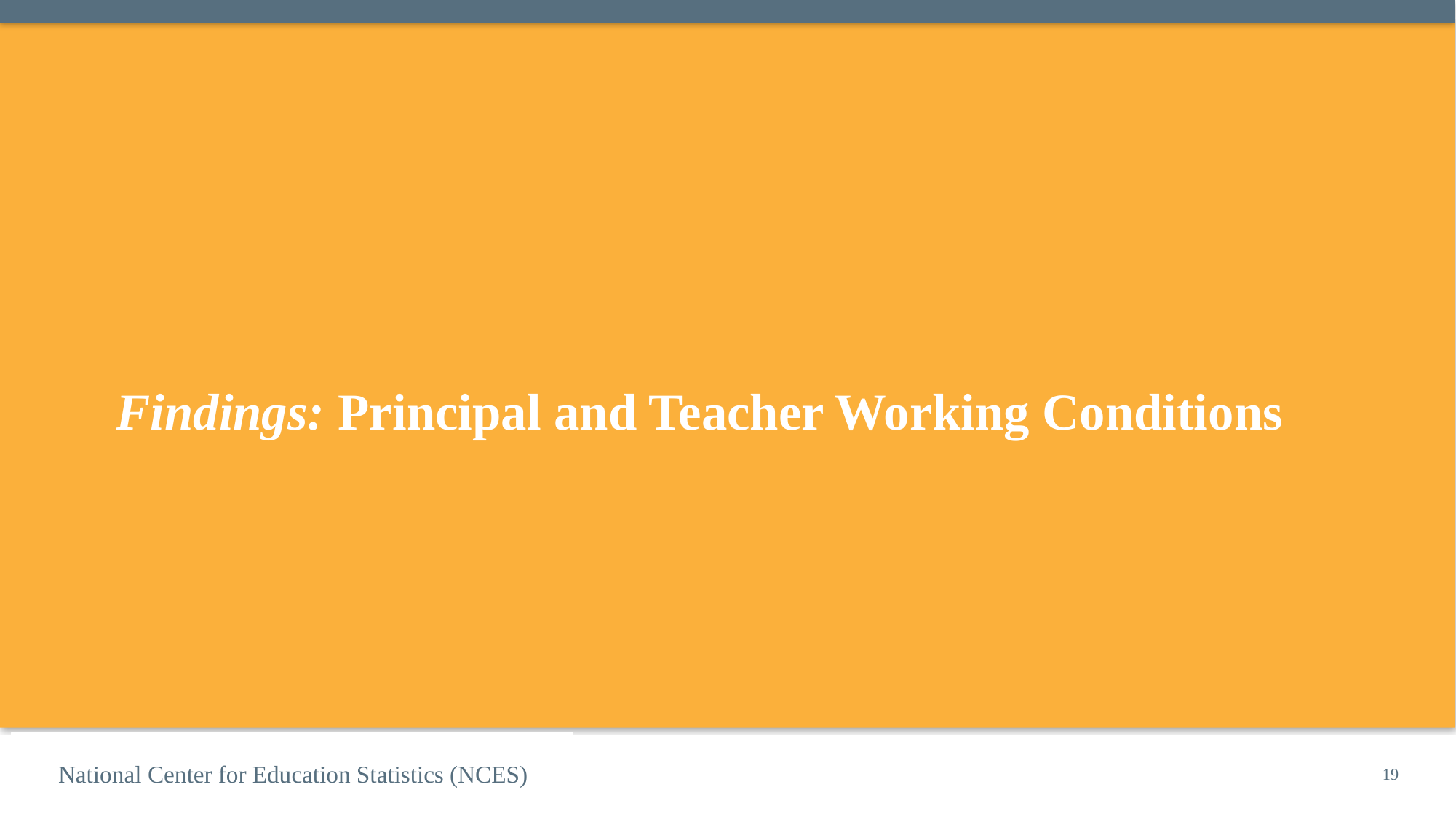

# Findings: Principal and Teacher Working Conditions

19
National Center for Education Statistics (NCES)